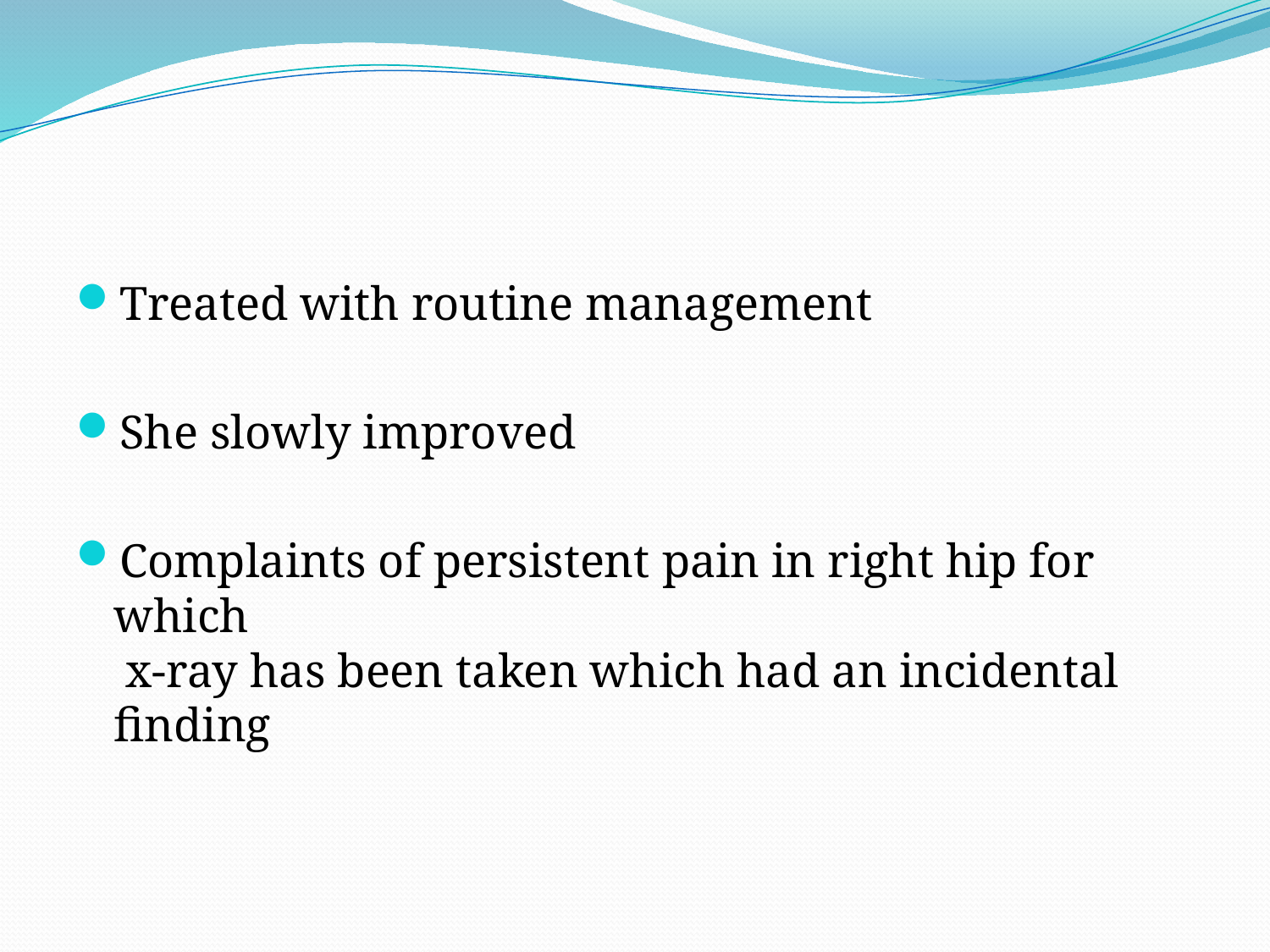

#
Treated with routine management

She slowly improved

Complaints of persistent pain in right hip for which
 x-ray has been taken which had an incidental finding